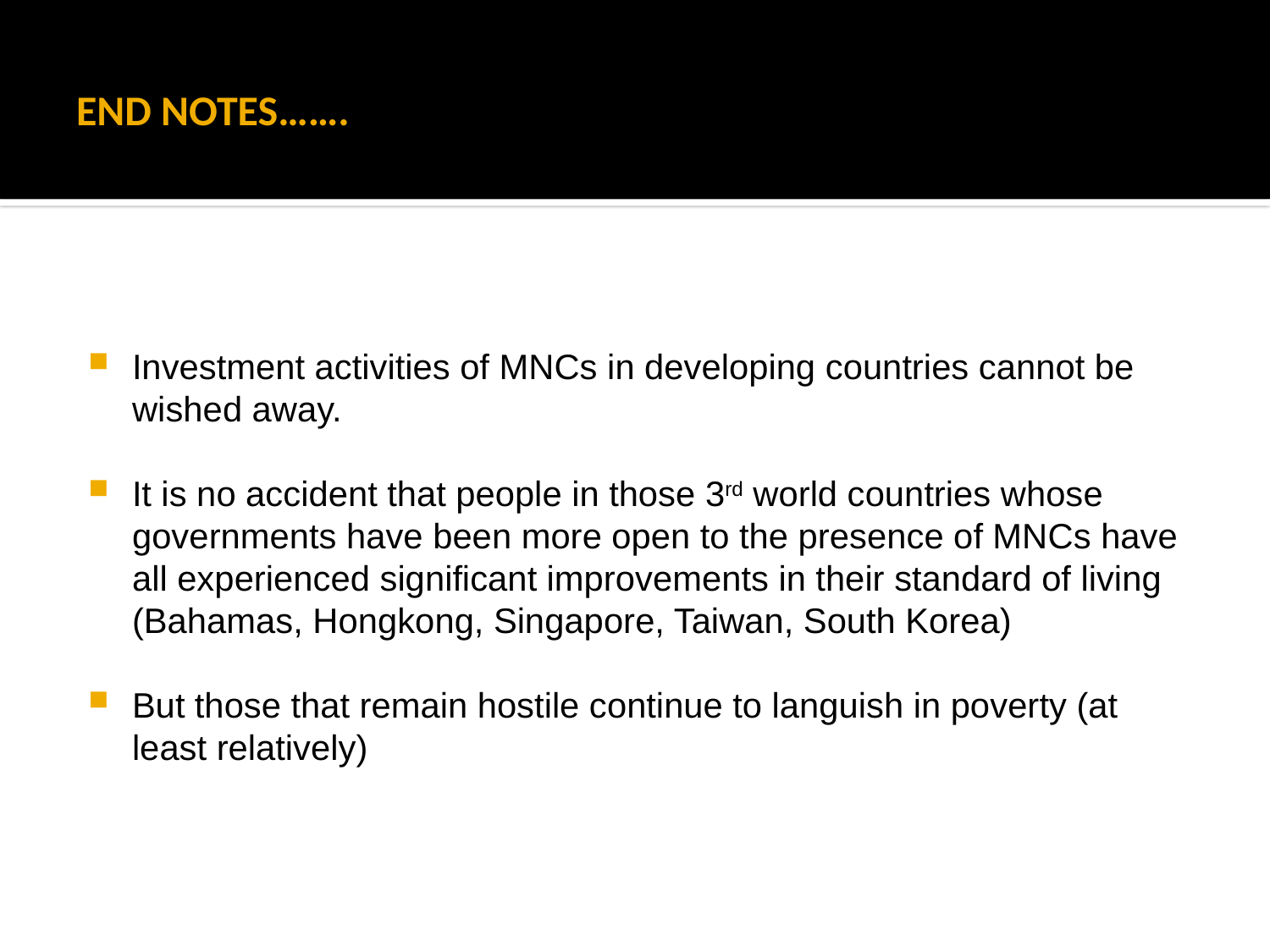

# END NOTES…….

Investment activities of MNCs in developing countries cannot be wished away.

It is no accident that people in those 3rd world countries whose governments have been more open to the presence of MNCs have all experienced significant improvements in their standard of living  (Bahamas, Hongkong, Singapore, Taiwan, South Korea)

But those that remain hostile continue to languish in poverty (at least relatively)